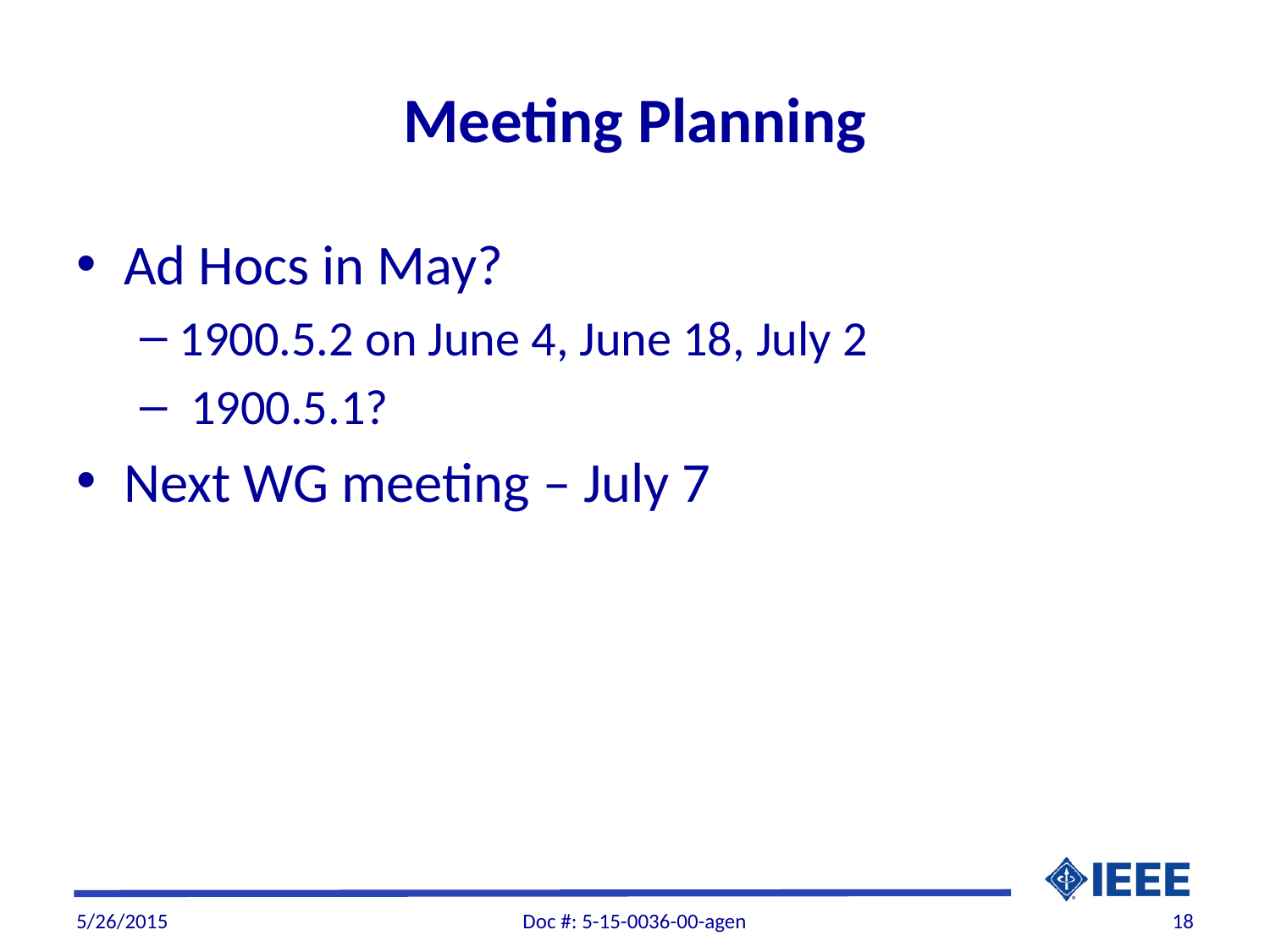

# Meeting Planning
Ad Hocs in May?
1900.5.2 on June 4, June 18, July 2
 1900.5.1?
Next WG meeting – July 7
5/26/2015
Doc #: 5-15-0036-00-agen
18